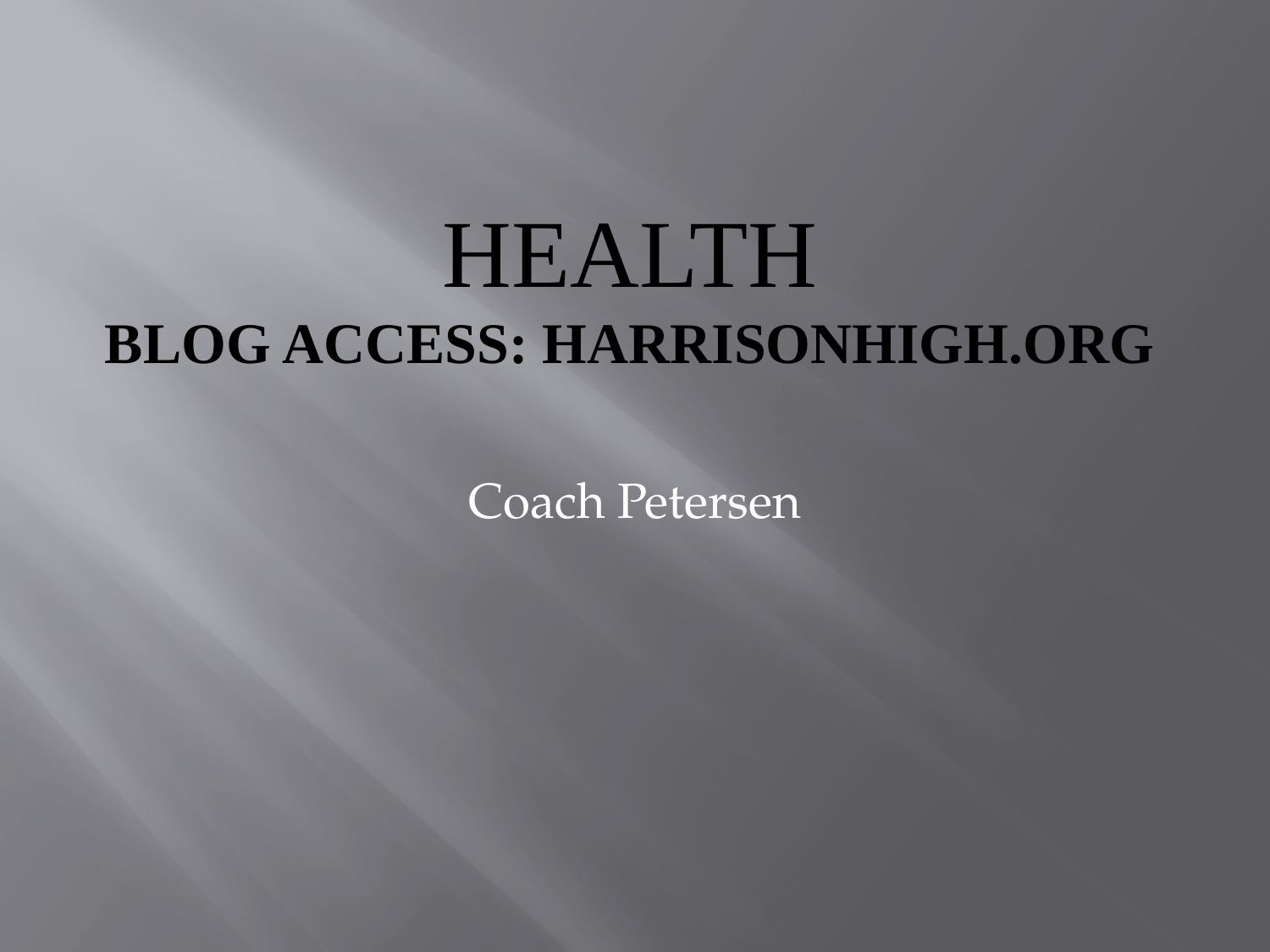

# Health Blog Access: harrisonhigh.org
Coach Petersen